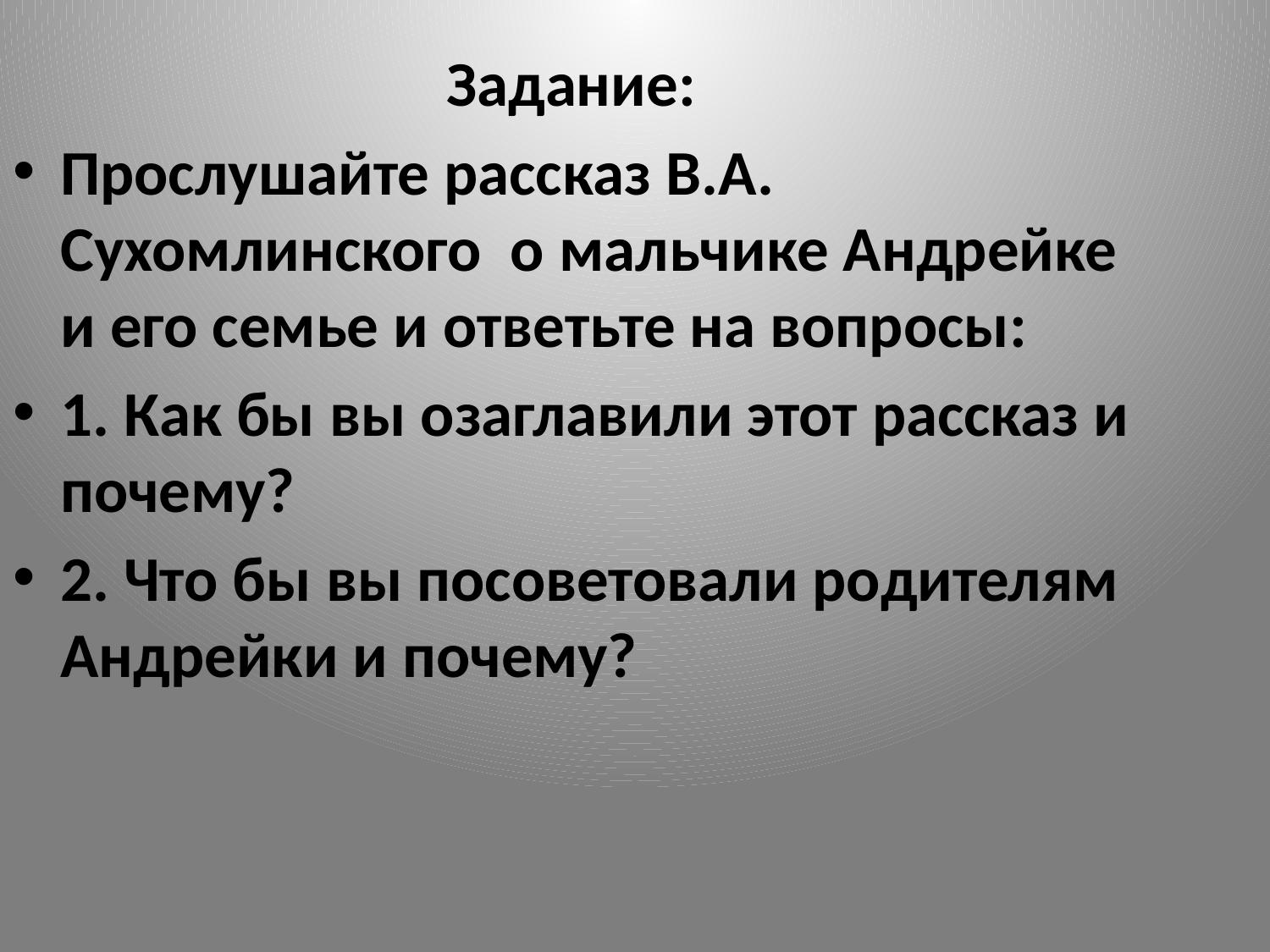

Задание:
Прослушайте рассказ В.А. Сухомлинского  о мальчике Андрейке и его семье и ответьте на вопросы:
1. Как бы вы озаглавили этот рассказ и почему?
2. Что бы вы посоветовали родителям Андрейки и почему?